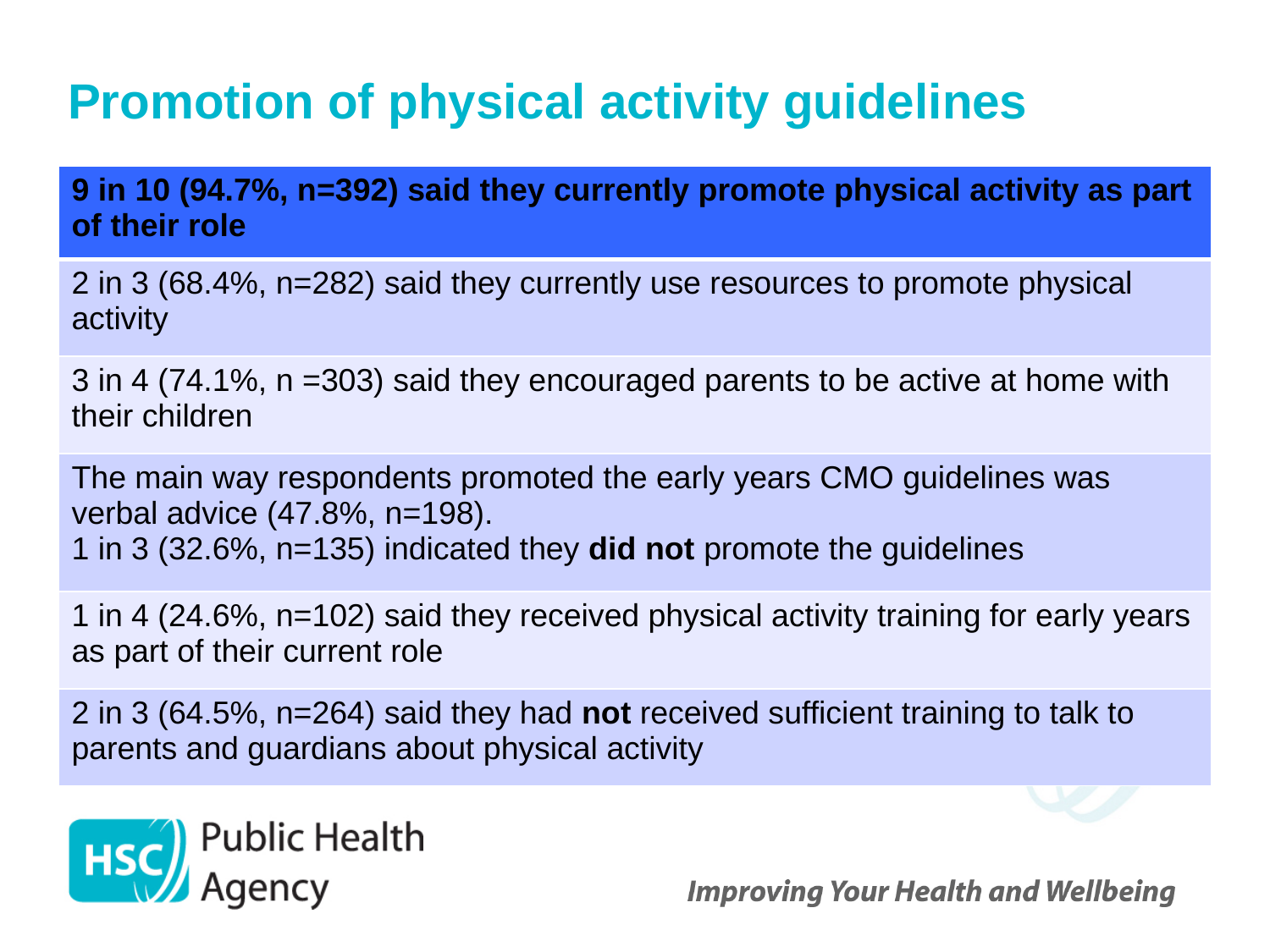

# Promotion of physical activity guidelines
| 9 in 10 (94.7%, n=392) said they currently promote physical activity as part of their role |
| --- |
| 2 in 3 (68.4%, n=282) said they currently use resources to promote physical activity |
| 3 in 4 (74.1%, n =303) said they encouraged parents to be active at home with their children |
| The main way respondents promoted the early years CMO guidelines was verbal advice (47.8%, n=198). 1 in 3 (32.6%, n=135) indicated they did not promote the guidelines |
| 1 in 4 (24.6%, n=102) said they received physical activity training for early years as part of their current role |
| 2 in 3 (64.5%, n=264) said they had not received sufficient training to talk to parents and guardians about physical activity |